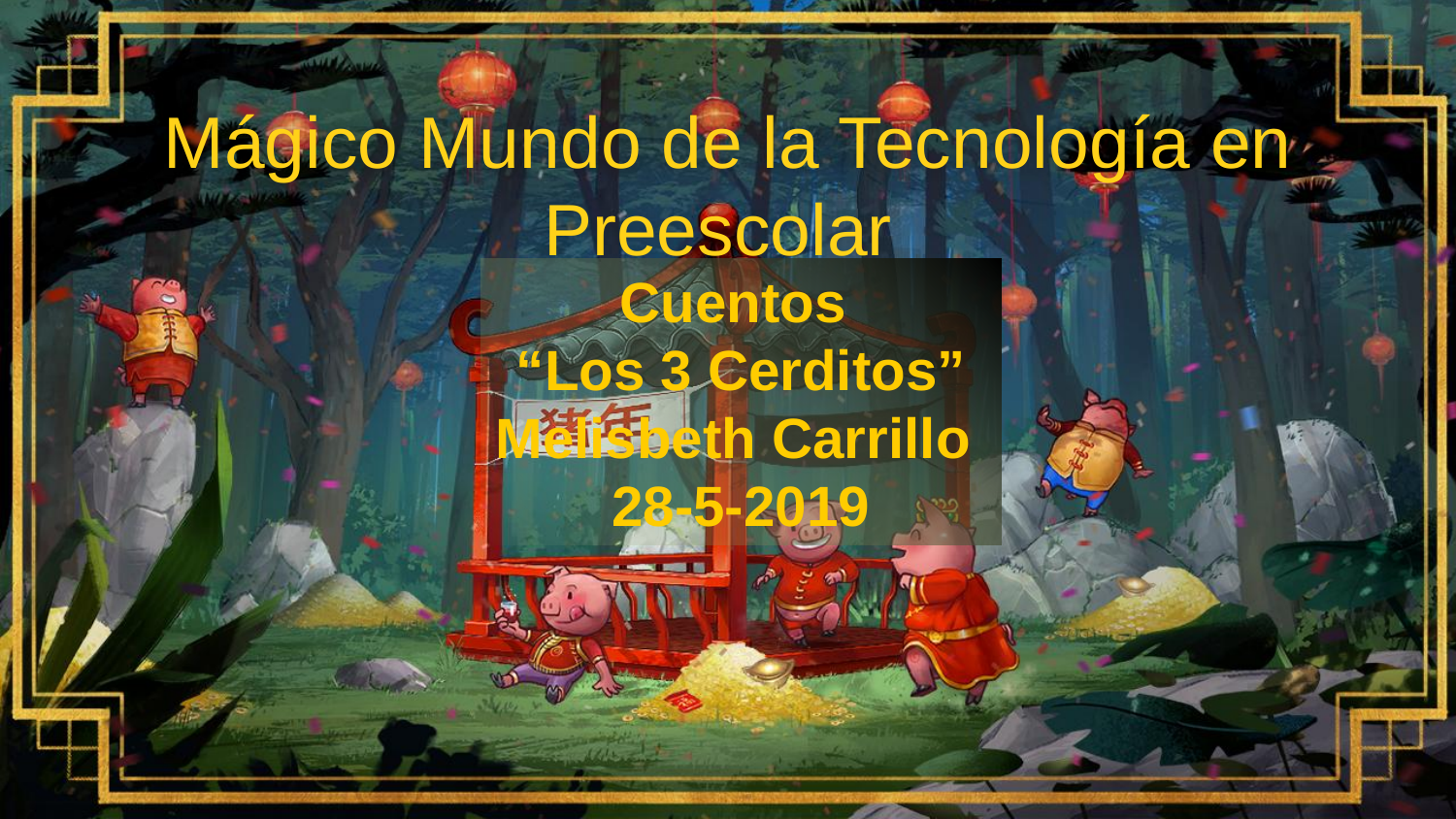

# Mágico Mundo de la Tecnología en Preescolar
Cuentos
“Los 3 Cerditos”
Melisbeth Carrillo
28-5-2019